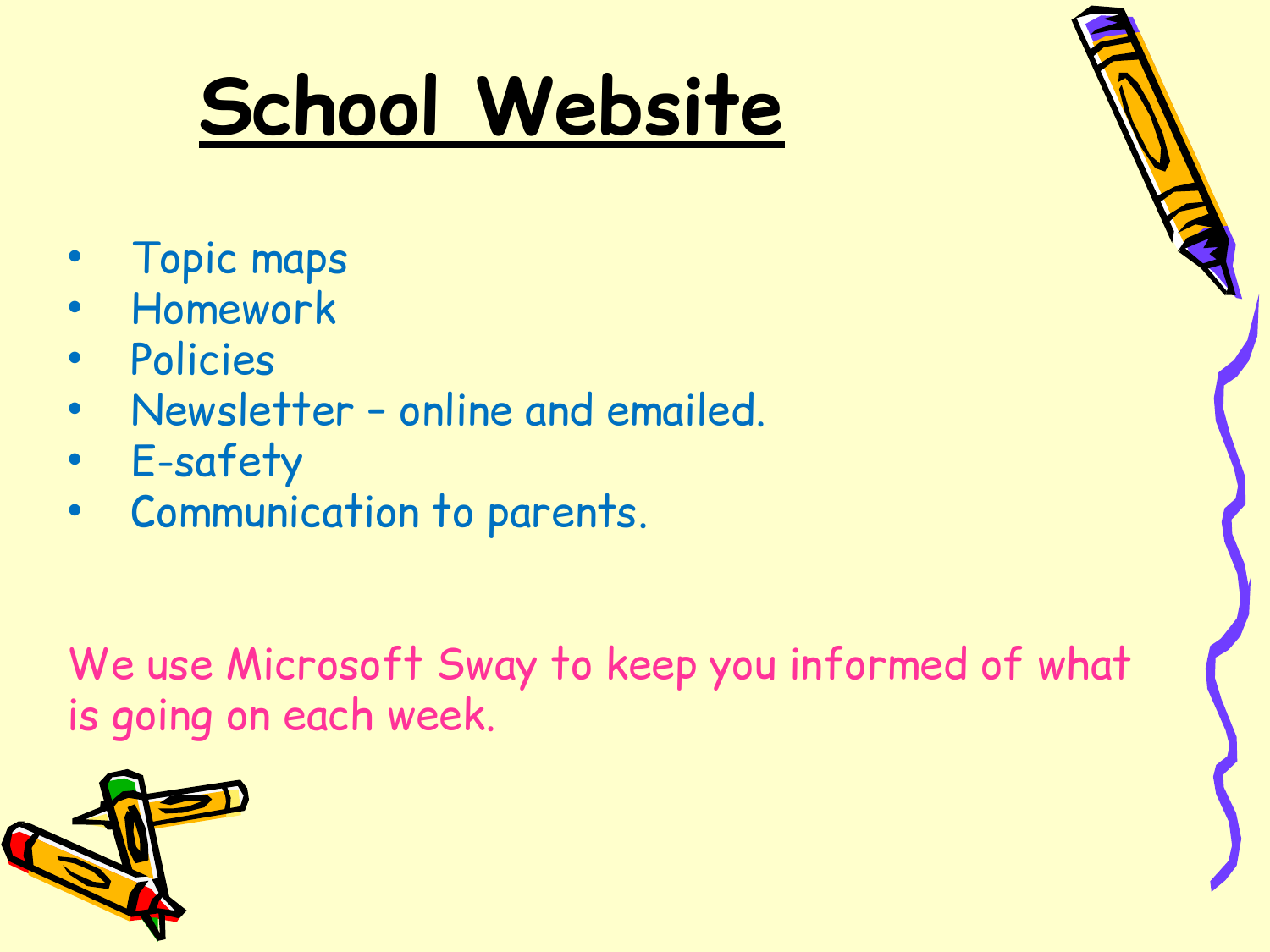

# School Website

Topic maps
Homework
Policies
Newsletter – online and emailed.
E-safety
Communication to parents.

We use Microsoft Sway to keep you informed of what is going on each week.